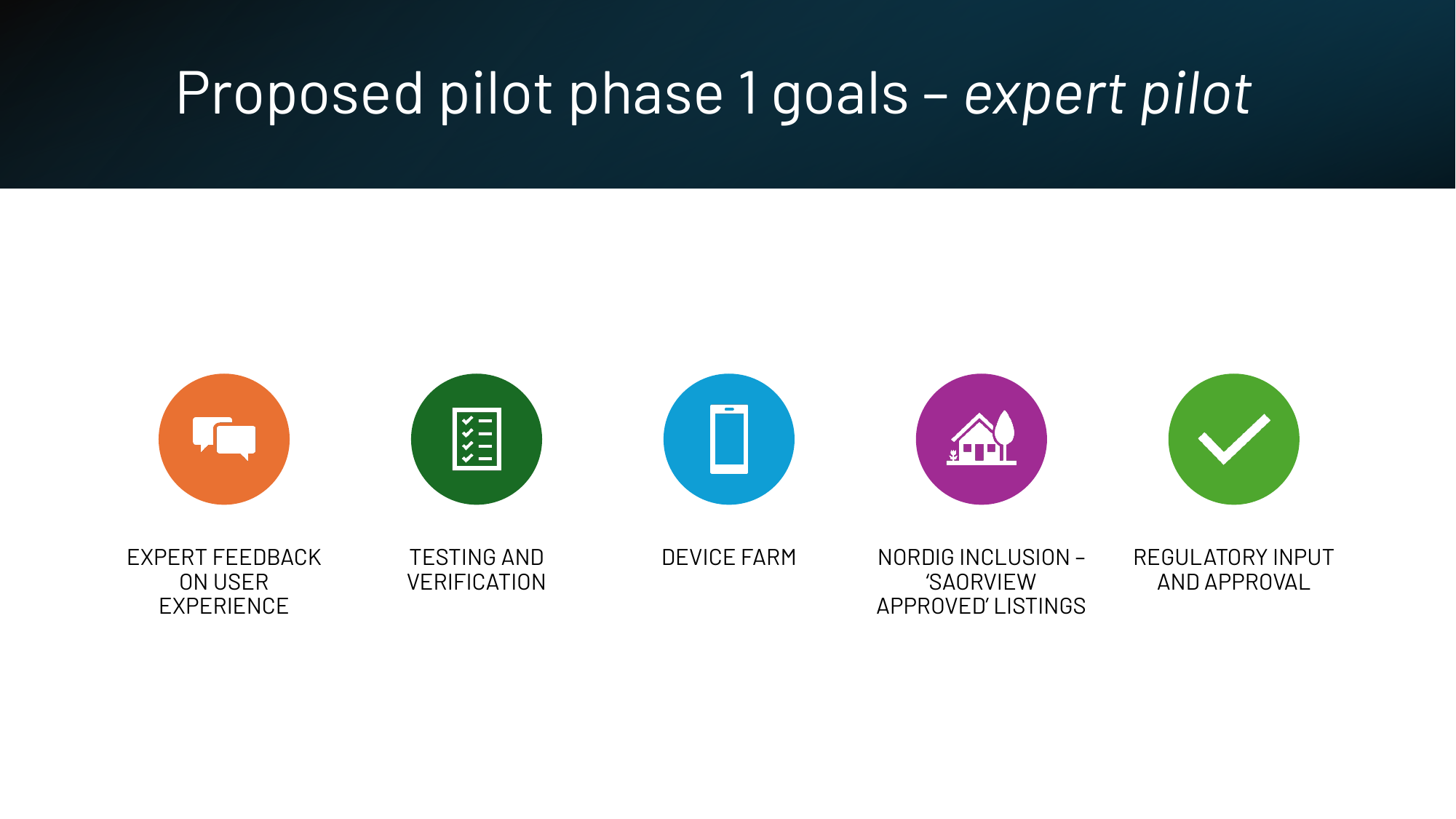

# Proposed pilot phase 1 goals – expert pilot
Expert feedback on user experience
Testing and verification
Device farm
NorDig inclusion – ‘Saorview Approved’ listings
Regulatory input and approval